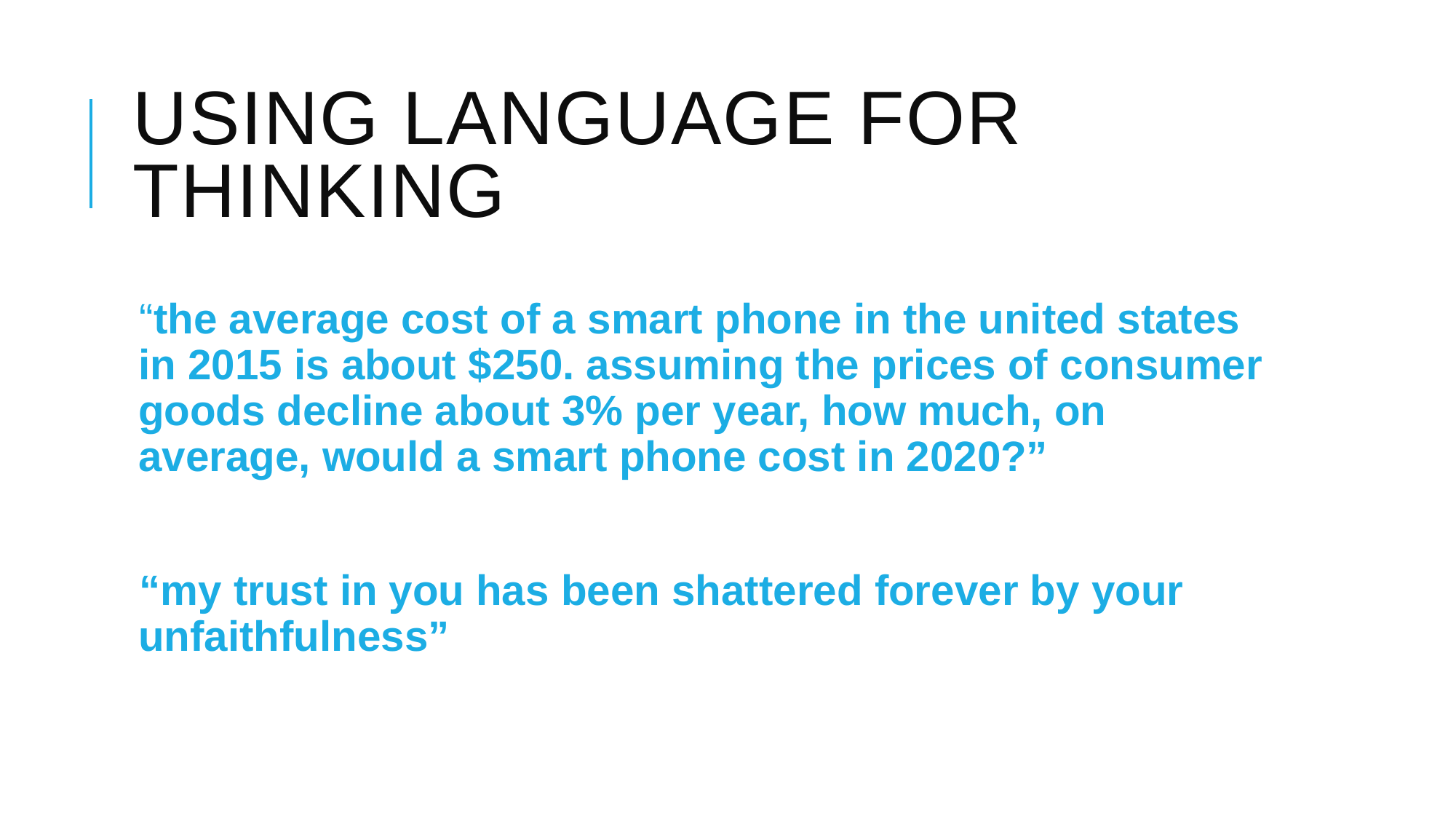

# Using language for thinking

“the average cost of a smart phone in the united states in 2015 is about $250. assuming the prices of consumer goods decline about 3% per year, how much, on average, would a smart phone cost in 2020?”

“my trust in you has been shattered forever by your unfaithfulness”